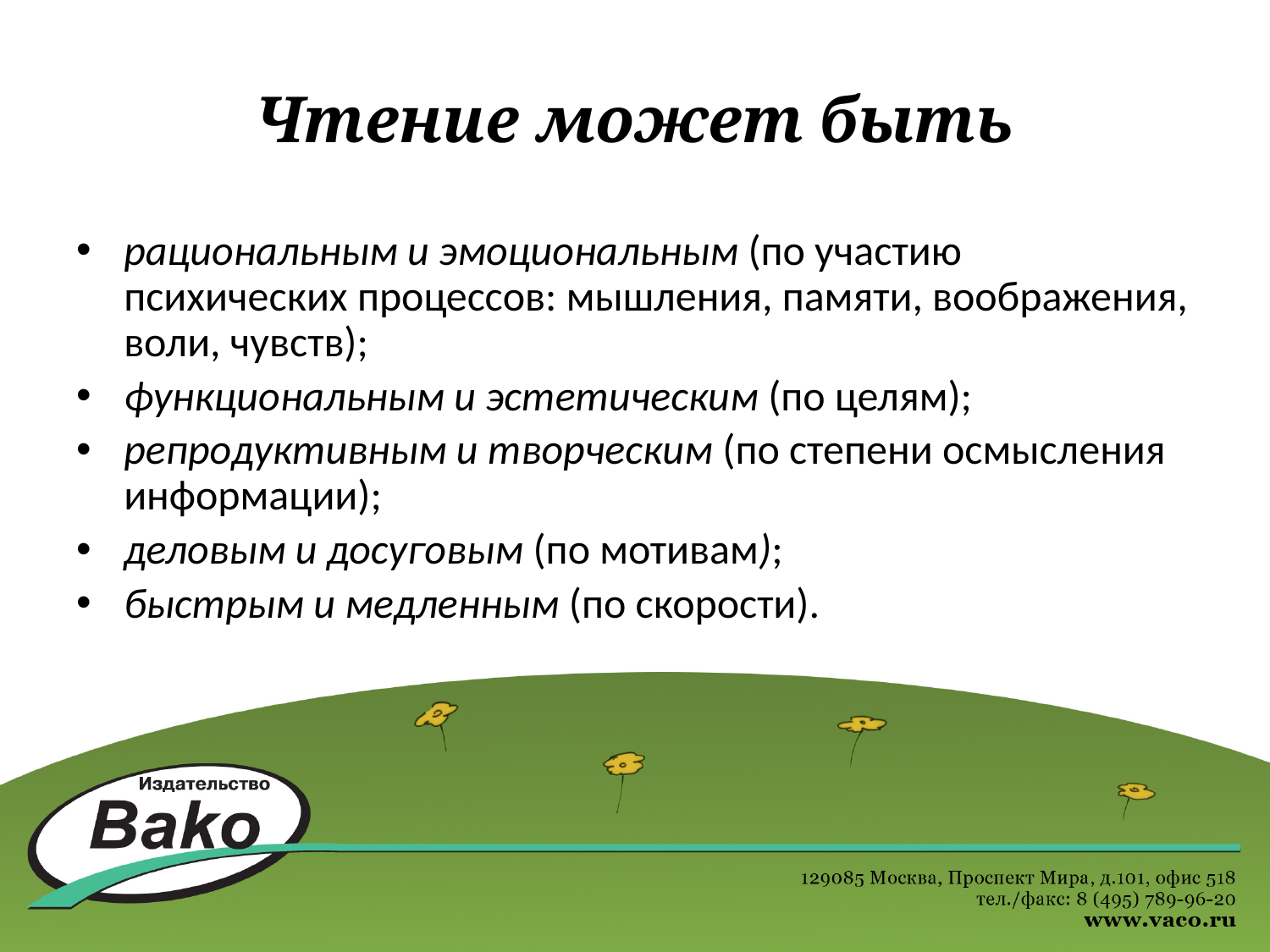

# Чтение может быть
рациональным и эмоциональным (по участию психических процессов: мышления, памяти, воображения, воли, чувств);
функциональным и эстетическим (по целям);
репродуктивным и творческим (по степени осмысления информации);
деловым и досуговым (по мотивам);
быстрым и медленным (по скорости).